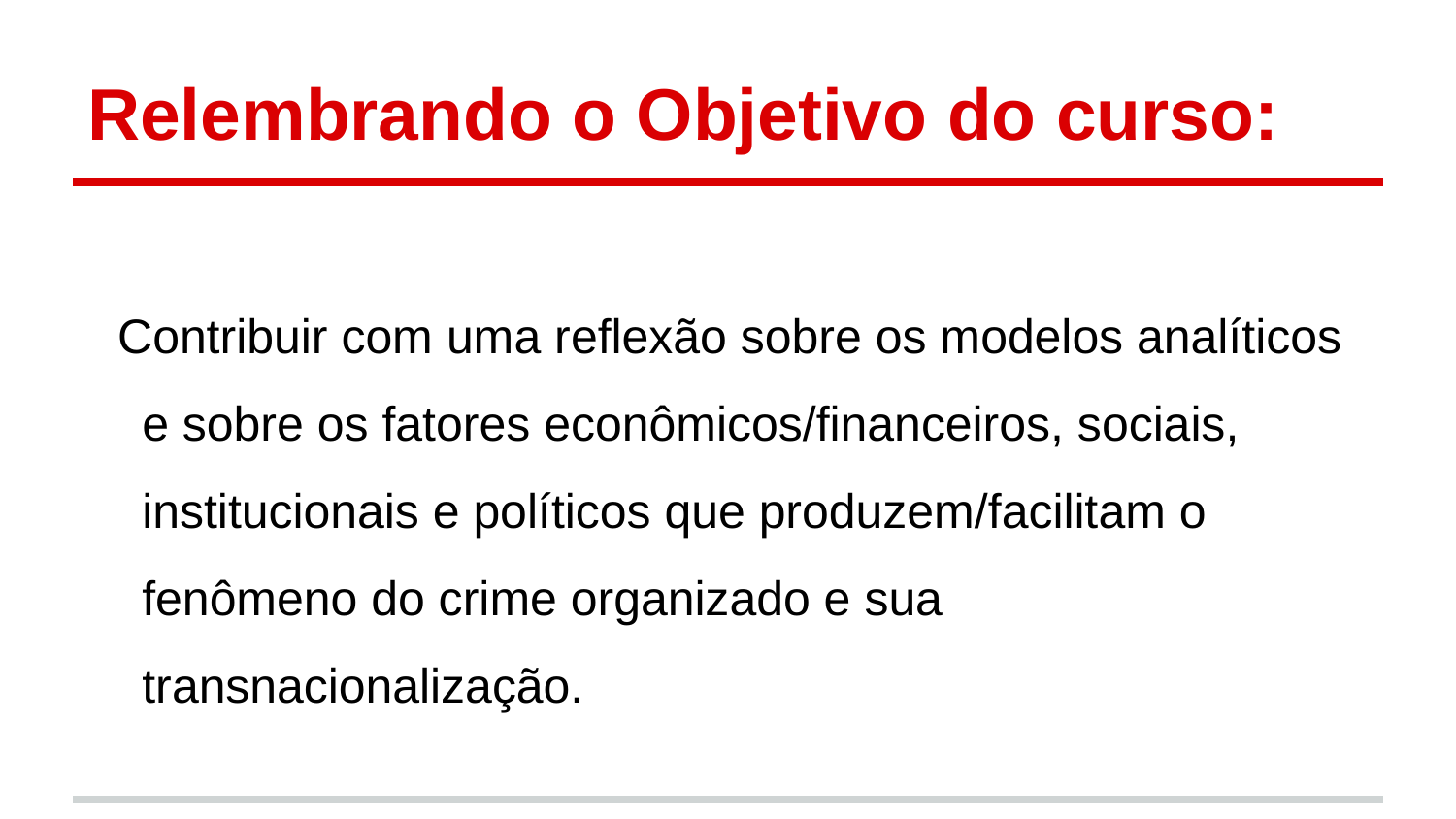

# Relembrando o Objetivo do curso:

Contribuir com uma reflexão sobre os modelos analíticos e sobre os fatores econômicos/financeiros, sociais, institucionais e políticos que produzem/facilitam o fenômeno do crime organizado e sua transnacionalização.